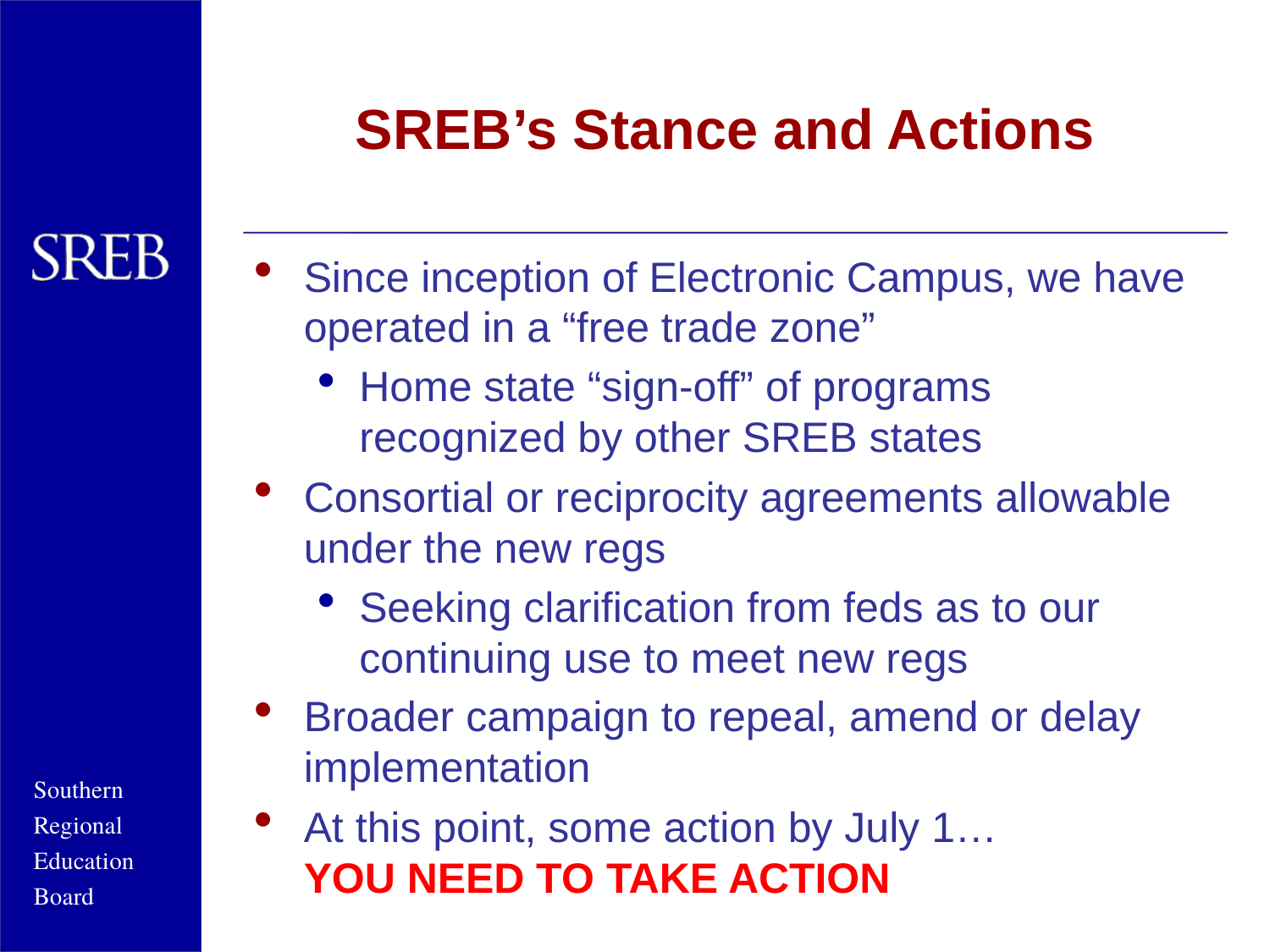

# SREB’s Stance and Actions
Since inception of Electronic Campus, we have operated in a “free trade zone”
Home state “sign-off” of programs recognized by other SREB states
Consortial or reciprocity agreements allowable under the new regs
Seeking clarification from feds as to our continuing use to meet new regs
Broader campaign to repeal, amend or delay implementation
At this point, some action by July 1…                	YOU NEED TO TAKE ACTION